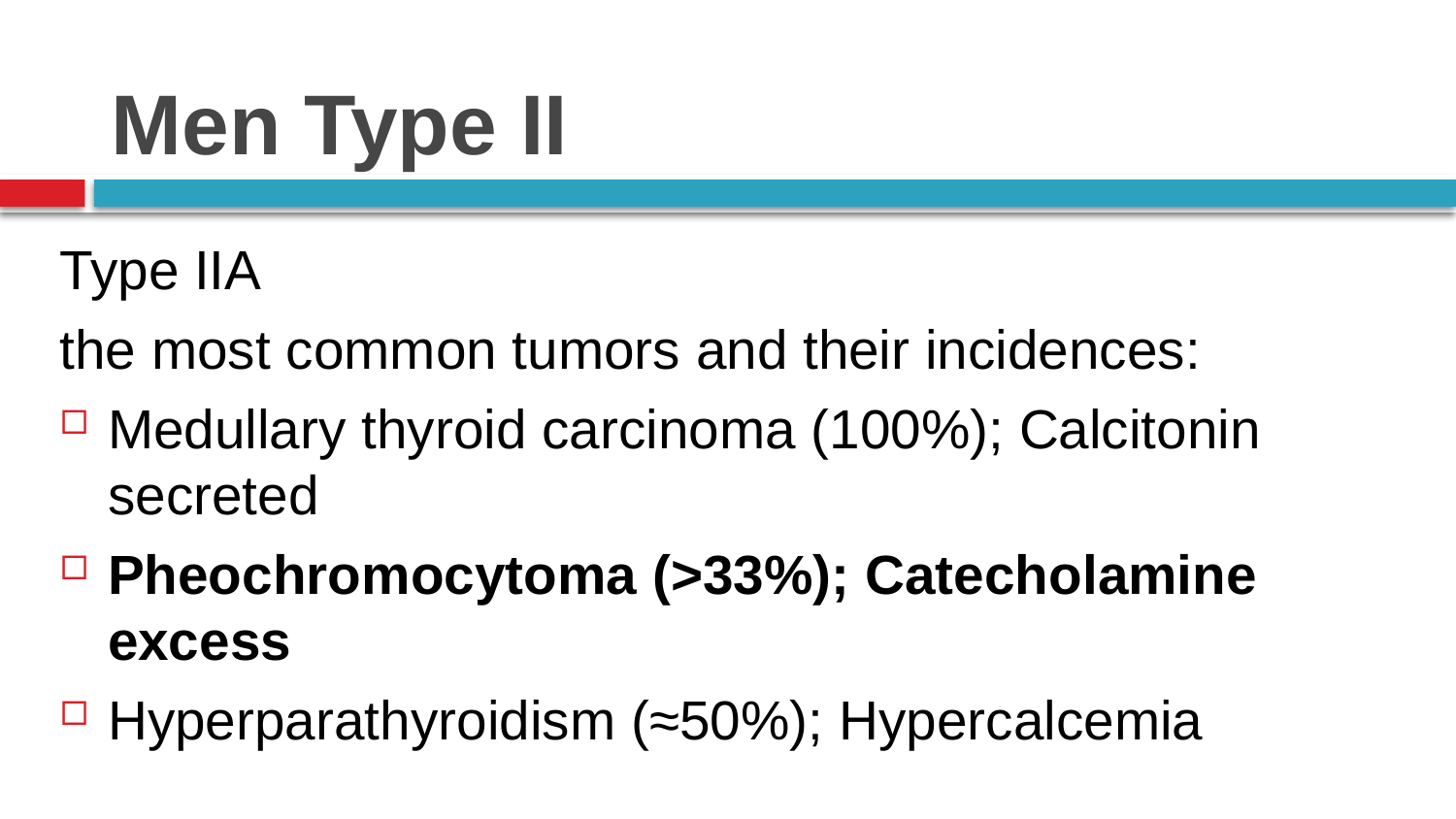

# Men Type II
Type IIA
the most common tumors and their incidences:
Medullary thyroid carcinoma (100%); Calcitonin secreted
Pheochromocytoma (>33%); Catecholamine excess
Hyperparathyroidism (≈50%); Hypercalcemia